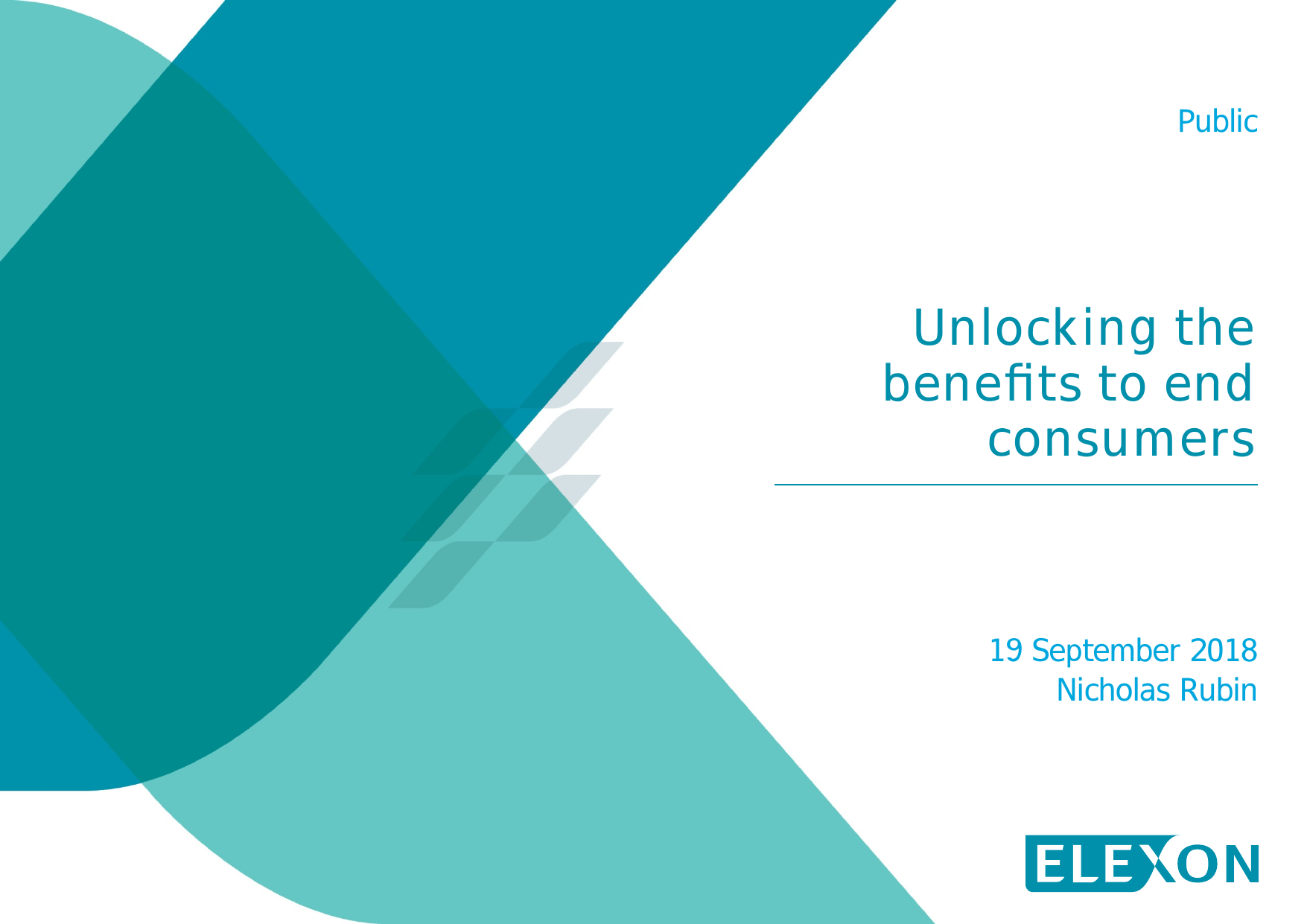

Public
# Unlocking the benefits to end consumers
19 September 2018
Nicholas Rubin